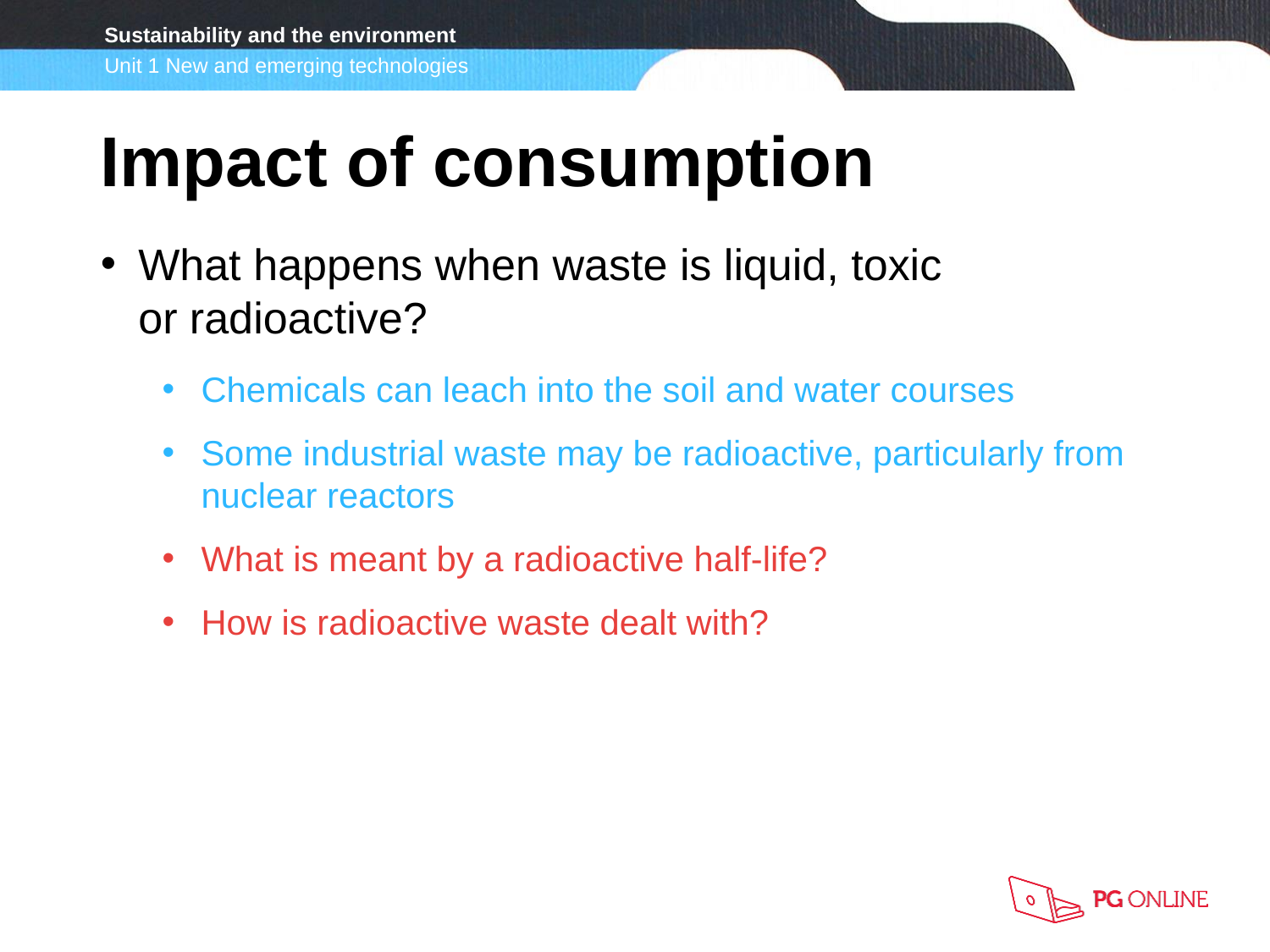

Impact of consumption
What happens when waste is liquid, toxic
or radioactive?
Chemicals can leach into the soil and water courses
Some industrial waste may be radioactive, particularly from nuclear reactors
What is meant by a radioactive half-life?
How is radioactive waste dealt with?